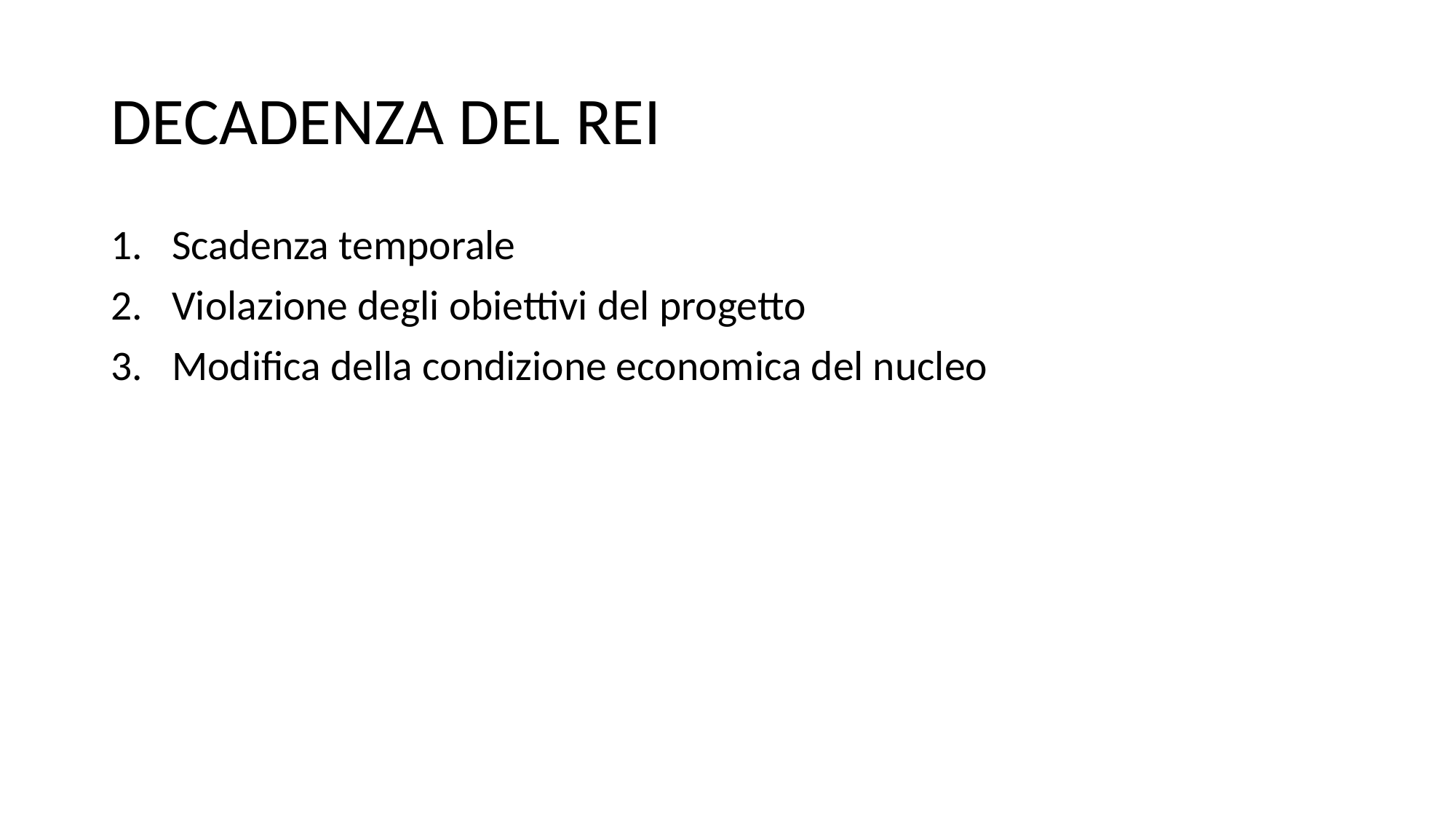

# DECADENZA DEL REI
Scadenza temporale
Violazione degli obiettivi del progetto
Modifica della condizione economica del nucleo